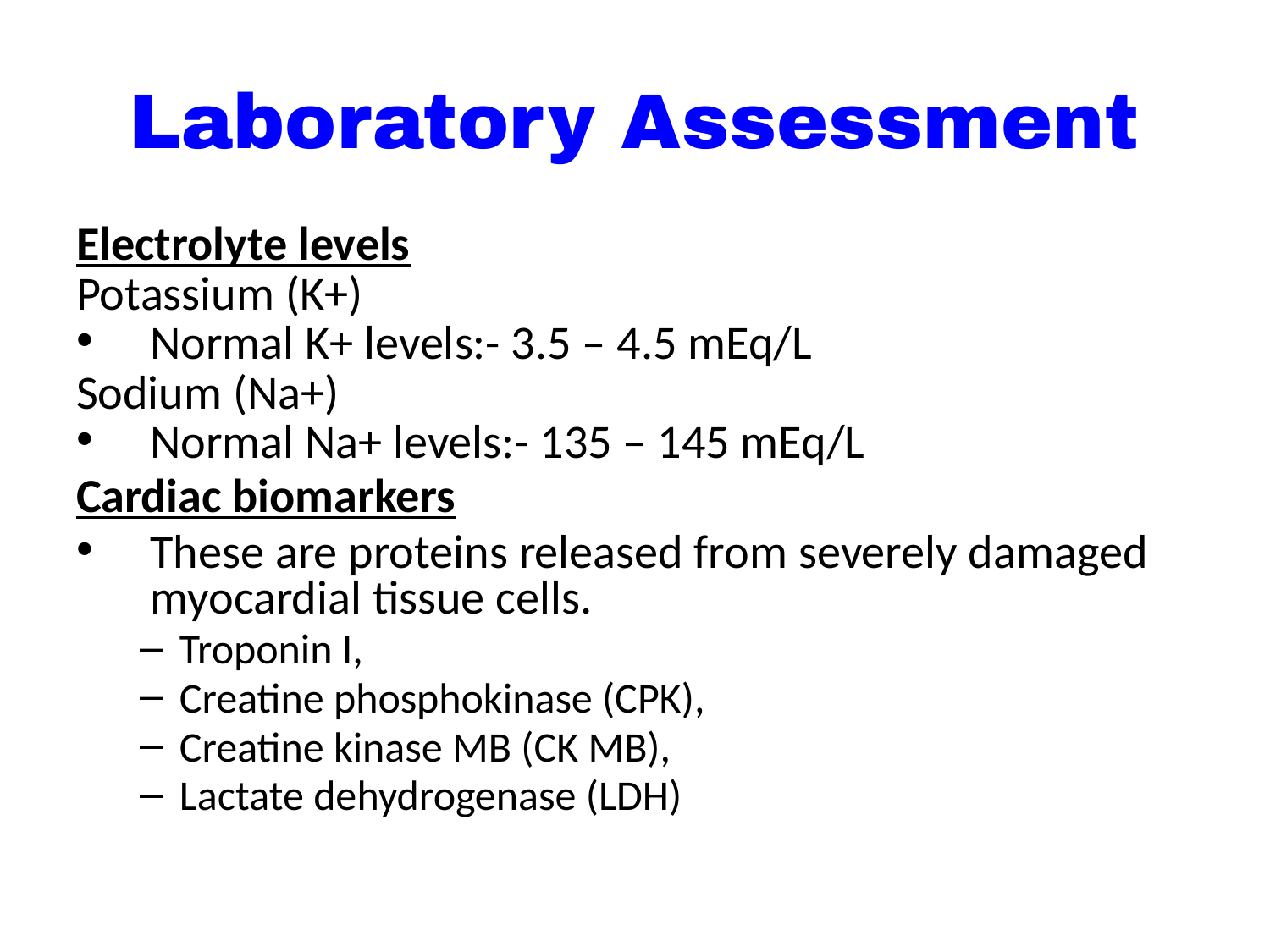

# Laboratory Assessment
Electrolyte levels
Potassium (K+)
Normal K+ levels:- 3.5 – 4.5 mEq/L
Sodium (Na+)
Normal Na+ levels:- 135 – 145 mEq/L
Cardiac biomarkers
These are proteins released from severely damaged myocardial tissue cells.
Troponin I,
Creatine phosphokinase (CPK),
Creatine kinase MB (CK MB),
Lactate dehydrogenase (LDH)